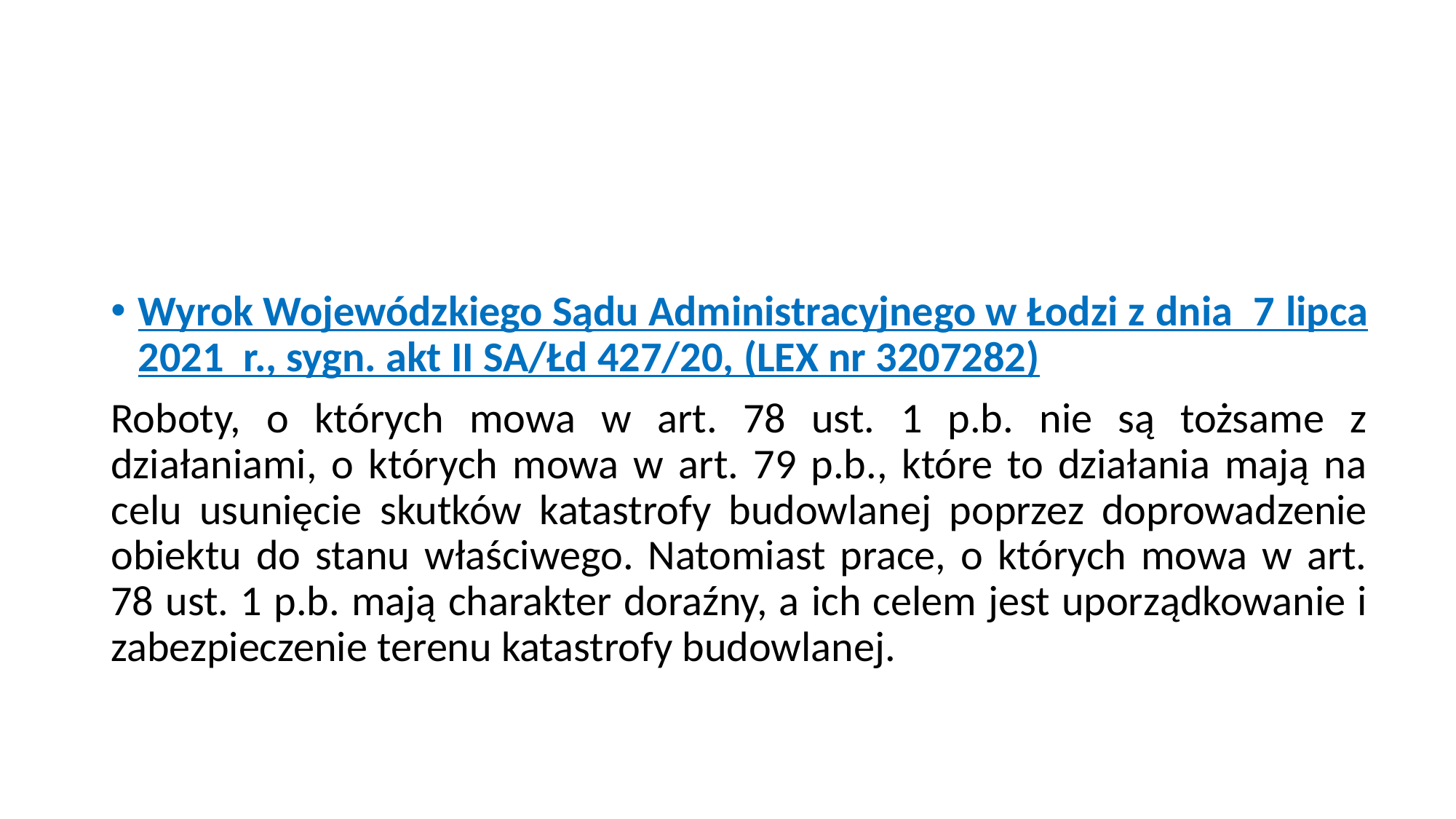

#

Wyrok Wojewódzkiego Sądu Administracyjnego w Łodzi z dnia  7 lipca 2021  r., sygn. akt II SA/Łd 427/20, (LEX nr 3207282)
Roboty, o których mowa w art. 78 ust. 1 p.b. nie są tożsame z działaniami, o których mowa w art. 79 p.b., które to działania mają na celu usunięcie skutków katastrofy budowlanej poprzez doprowadzenie obiektu do stanu właściwego. Natomiast prace, o których mowa w art. 78 ust. 1 p.b. mają charakter doraźny, a ich celem jest uporządkowanie i zabezpieczenie terenu katastrofy budowlanej.